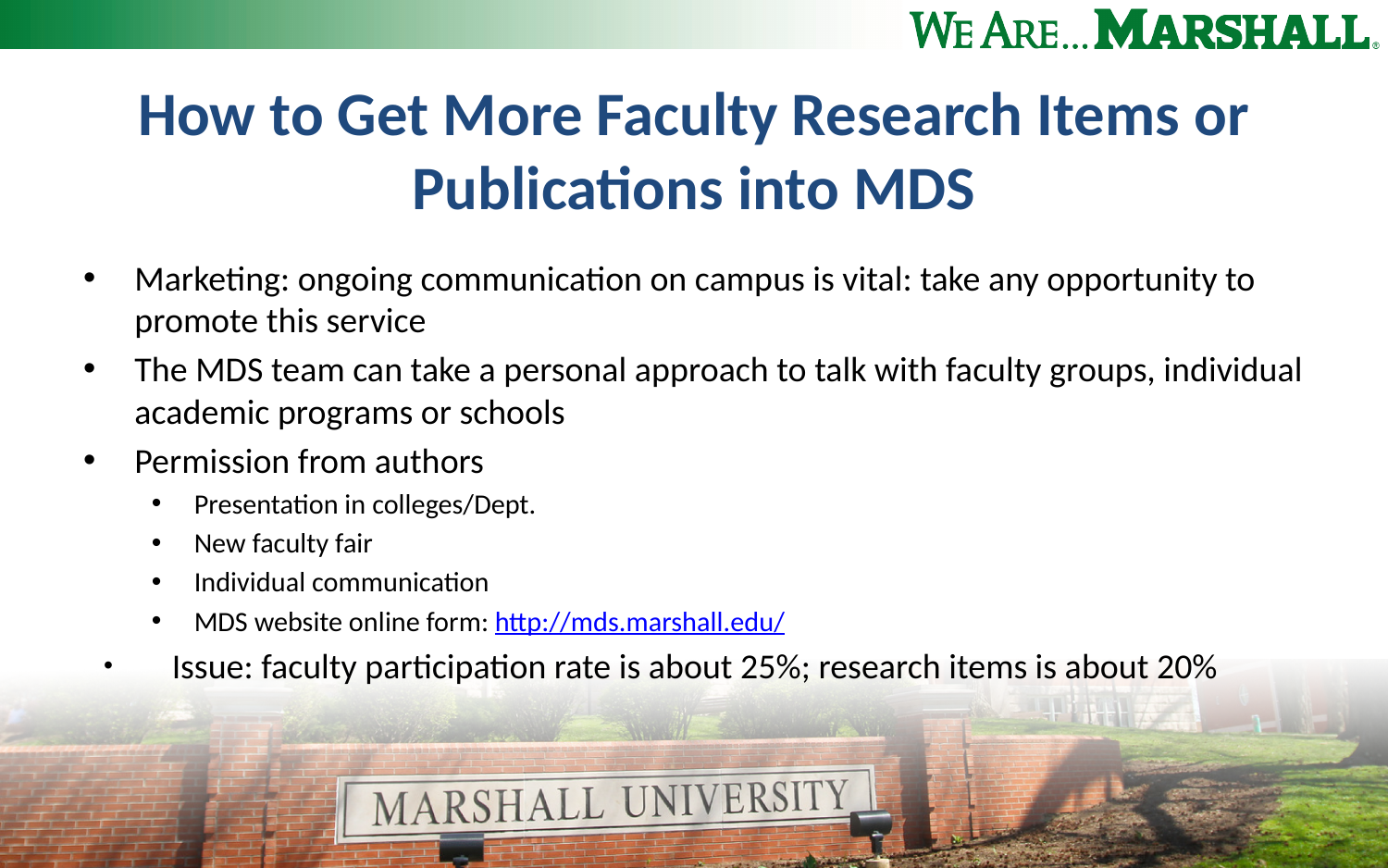

# How to Get More Faculty Research Items or Publications into MDS
Marketing: ongoing communication on campus is vital: take any opportunity to promote this service
The MDS team can take a personal approach to talk with faculty groups, individual academic programs or schools
Permission from authors
Presentation in colleges/Dept.
New faculty fair
Individual communication
MDS website online form: http://mds.marshall.edu/
Issue: faculty participation rate is about 25%; research items is about 20%